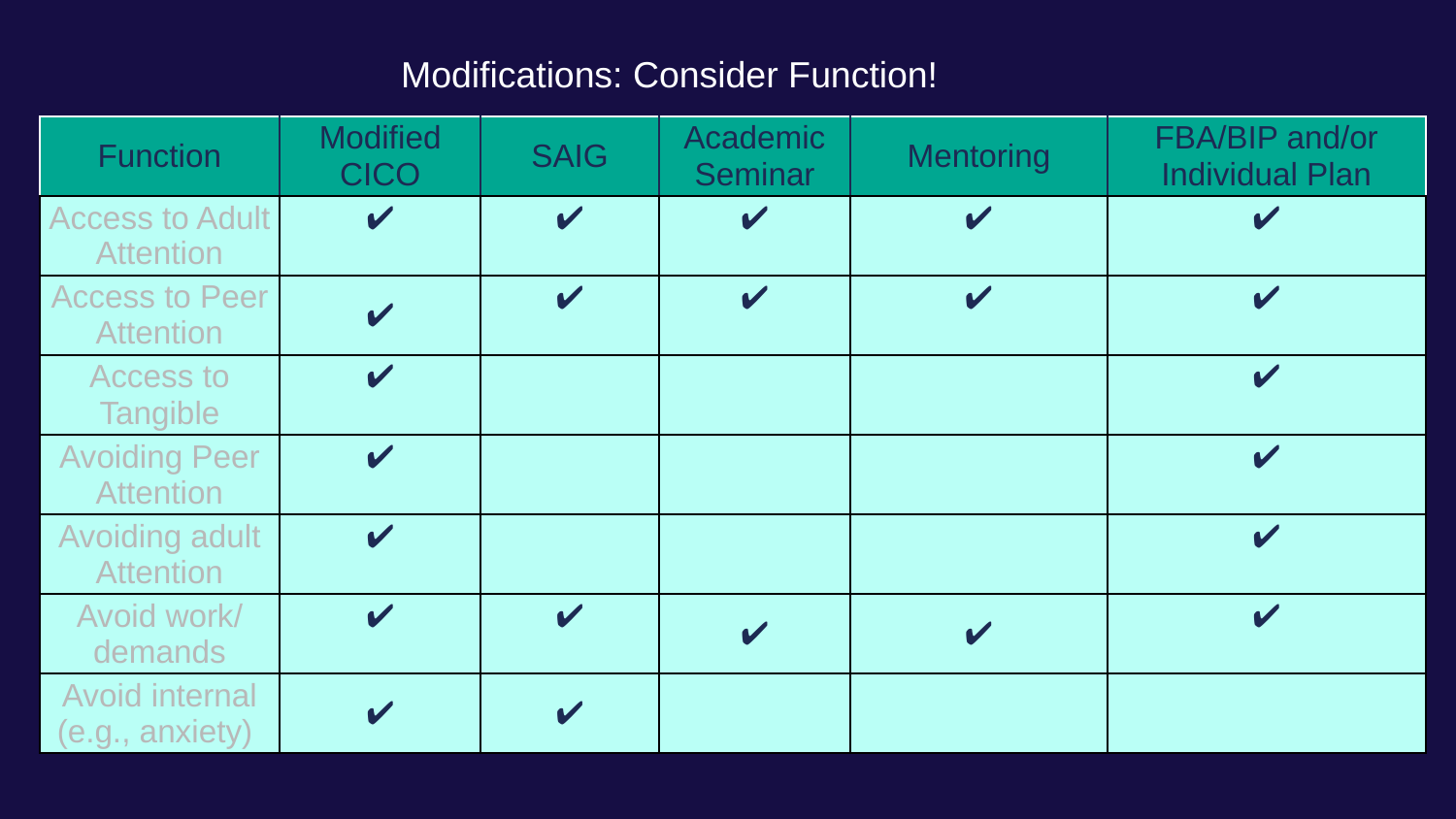

# Modifications: Consider Function!
| Function | Modified CICO | SAIG | Academic Seminar | Mentoring | FBA/BIP and/or Individual Plan |
| --- | --- | --- | --- | --- | --- |
| Access to Adult Attention | ✔ | ✔ | ✔ | ✔ | ✔ |
| Access to Peer Attention | ✔ | ✔ | ✔ | ✔ | ✔ |
| Access to Tangible | ✔ |  |  |  | ✔ |
| Avoiding Peer Attention | ✔ |  |  |  | ✔ |
| Avoiding adult Attention | ✔ |  |  |  | ✔ |
| Avoid work/ demands | ✔ | ✔ | ✔ | ✔ | ✔ |
| Avoid internal (e.g., anxiety) | ✔ | ✔ |  |  |  |